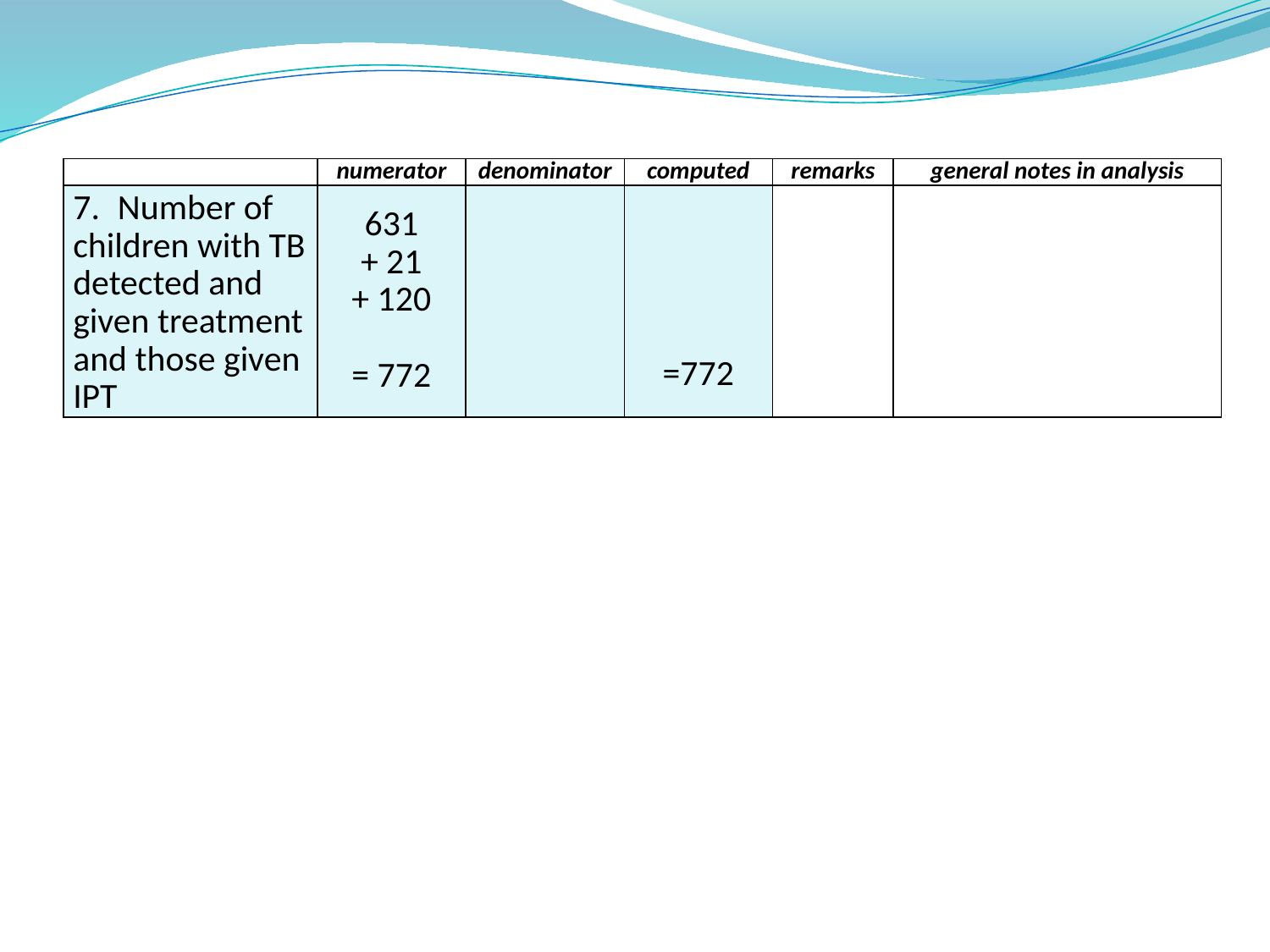

|  | numerator | denominator | computed | remarks | general notes in analysis |
| --- | --- | --- | --- | --- | --- |
| 7.  Number of children with TB detected and given treatment and those given IPT | 631 + 21 + 120 = 772 |  | =772 |  |  |